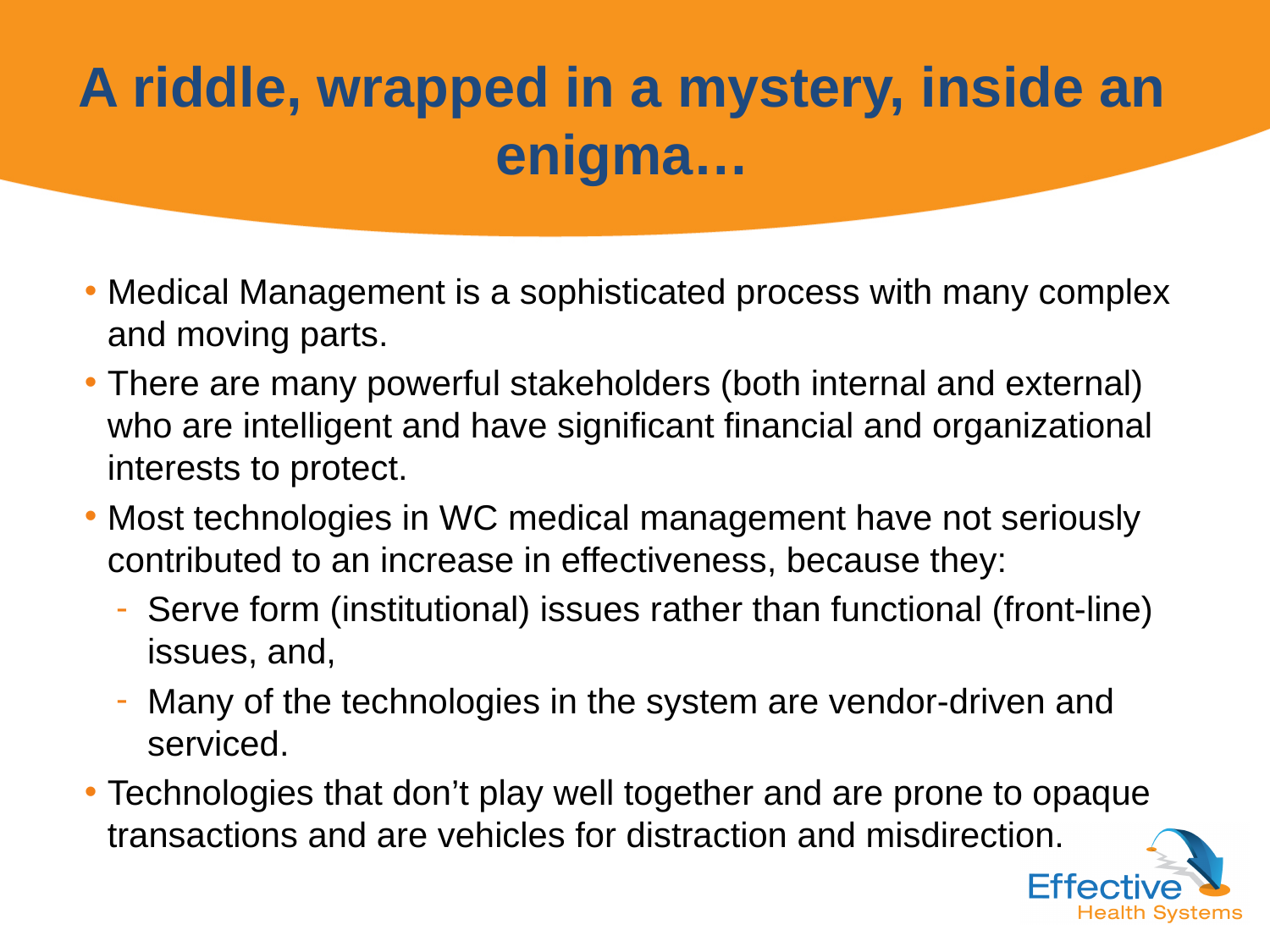

# A riddle, wrapped in a mystery, inside an enigma…

Medical Management is a sophisticated process with many complex and moving parts.
There are many powerful stakeholders (both internal and external)  who are intelligent and have significant financial and organizational interests to protect.
Most technologies in WC medical management have not seriously contributed to an increase in effectiveness, because they:
Serve form (institutional) issues rather than functional (front-line) issues, and,
Many of the technologies in the system are vendor-driven and serviced.
Technologies that don’t play well together and are prone to opaque transactions and are vehicles for distraction and misdirection.